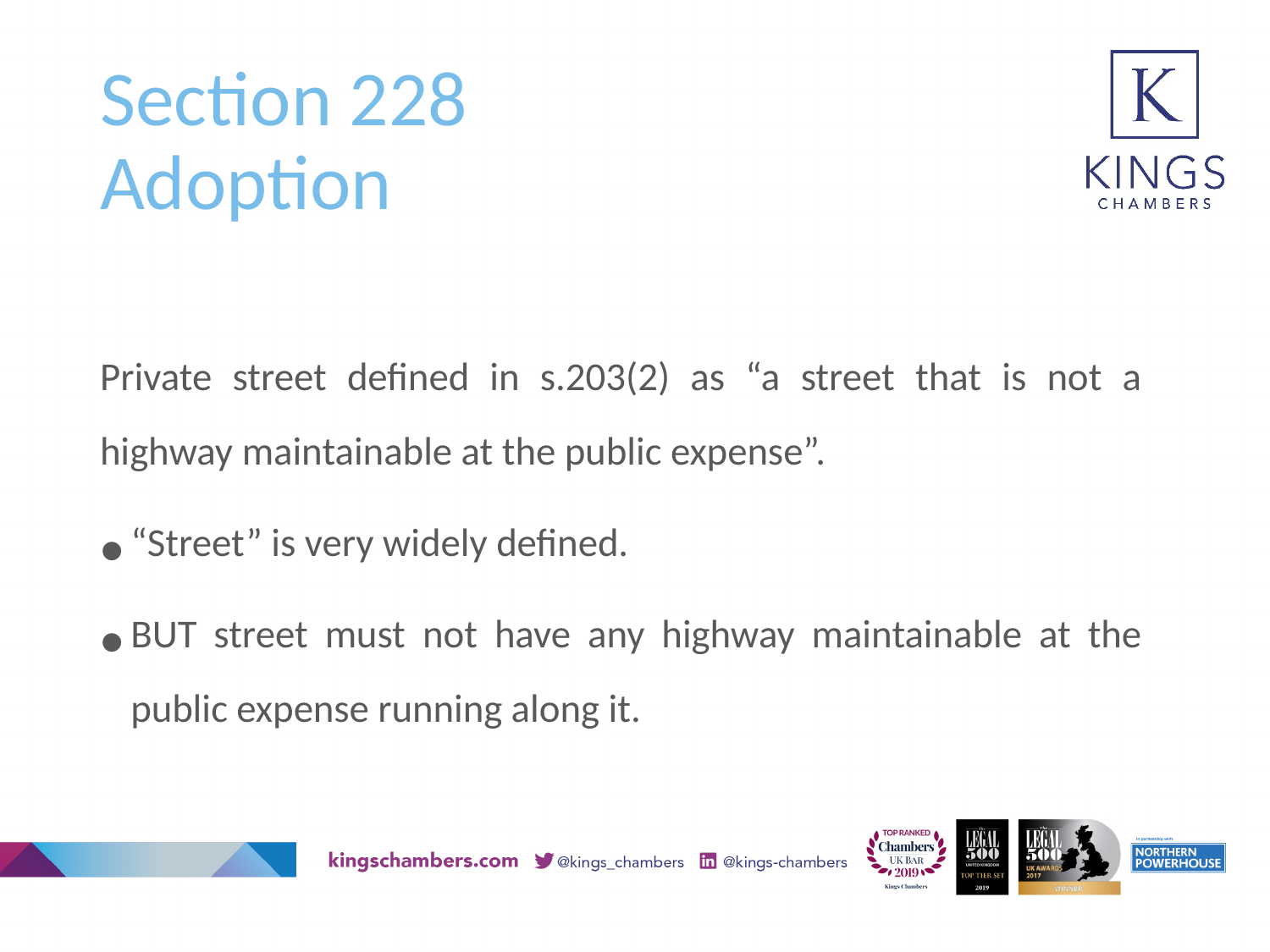

# Section 228 Adoption

Private street defined in s.203(2) as “a street that is not a highway maintainable at the public expense”.
“Street” is very widely defined.
BUT street must not have any highway maintainable at the public expense running along it.